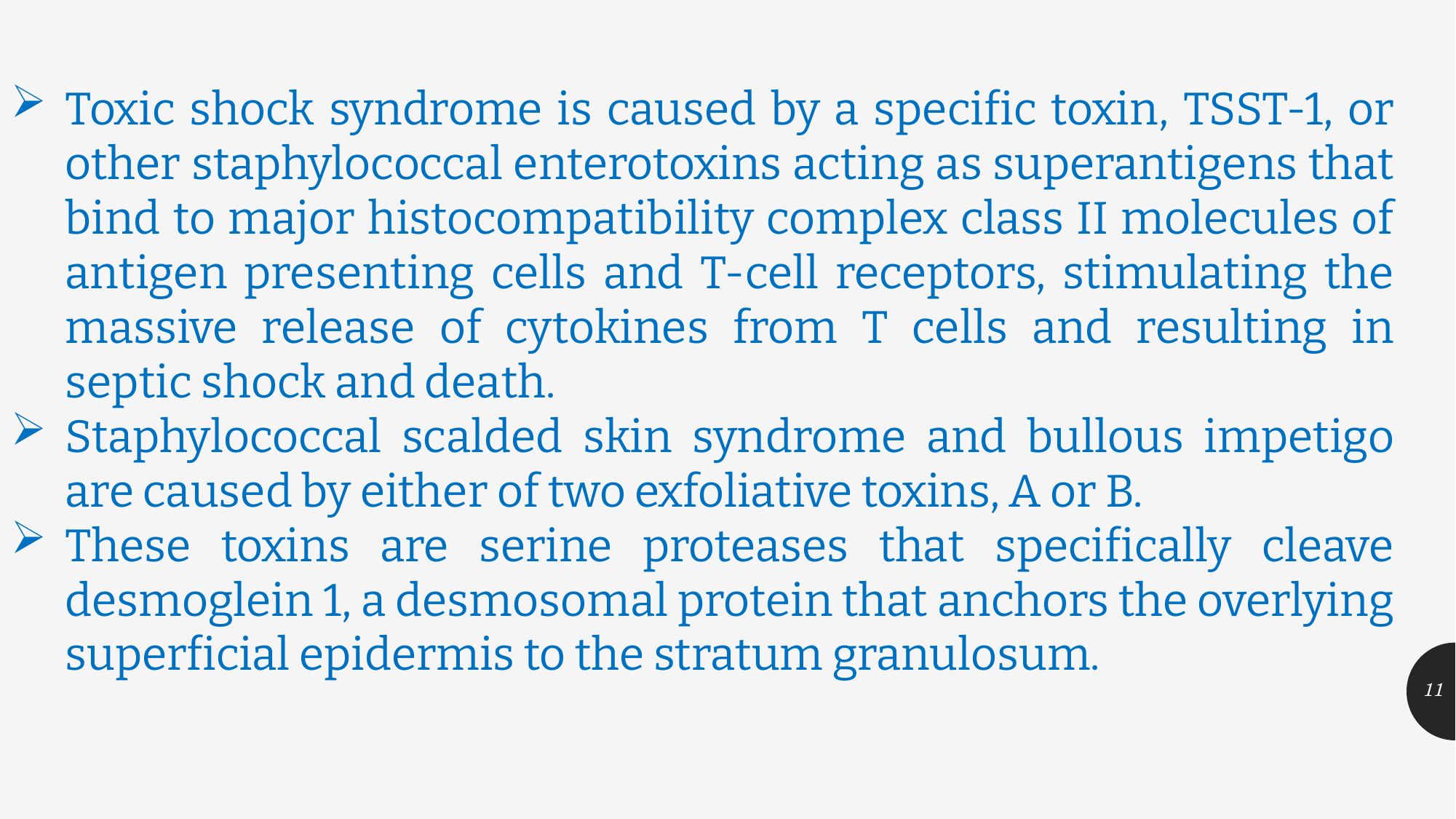

Toxic shock syndrome is caused by a specific toxin, TSST-1, or other staphylococcal enterotoxins acting as superantigens that bind to major histocompatibility complex class II molecules of antigen presenting cells and T-cell receptors, stimulating the massive release of cytokines from T cells and resulting in septic shock and death.
Staphylococcal scalded skin syndrome and bullous impetigo are caused by either of two exfoliative toxins, A or B.
These toxins are serine proteases that specifically cleave desmoglein 1, a desmosomal protein that anchors the overlying superficial epidermis to the stratum granulosum.

11